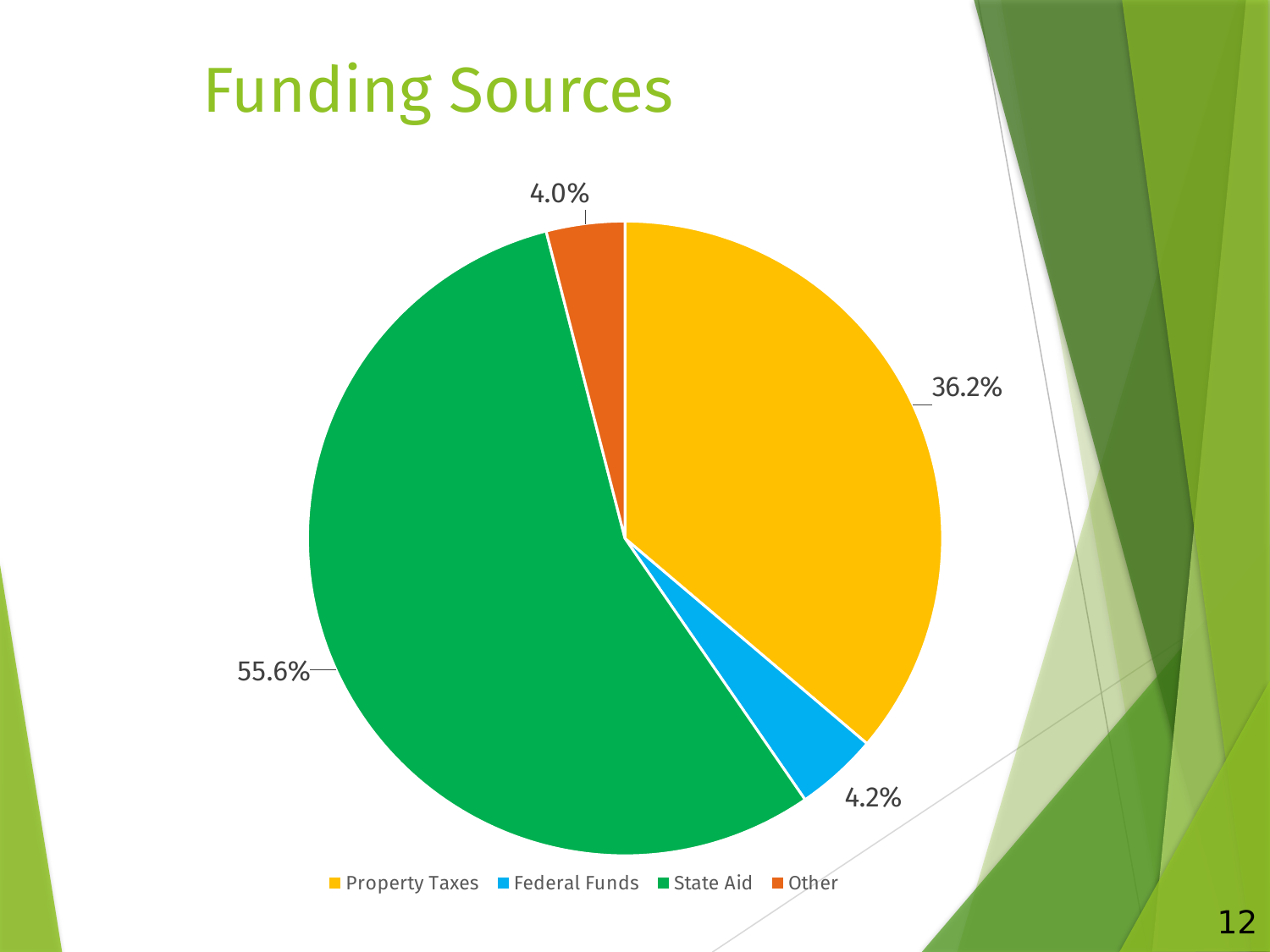

# Funding Sources

[unsupported chart]

### Chart

| Category |  |
|---|---|
| Property Taxes | 0.362 |
| Federal Funds | 0.042 |
| State Aid | 0.556 |
| Other | 0.04 |
12